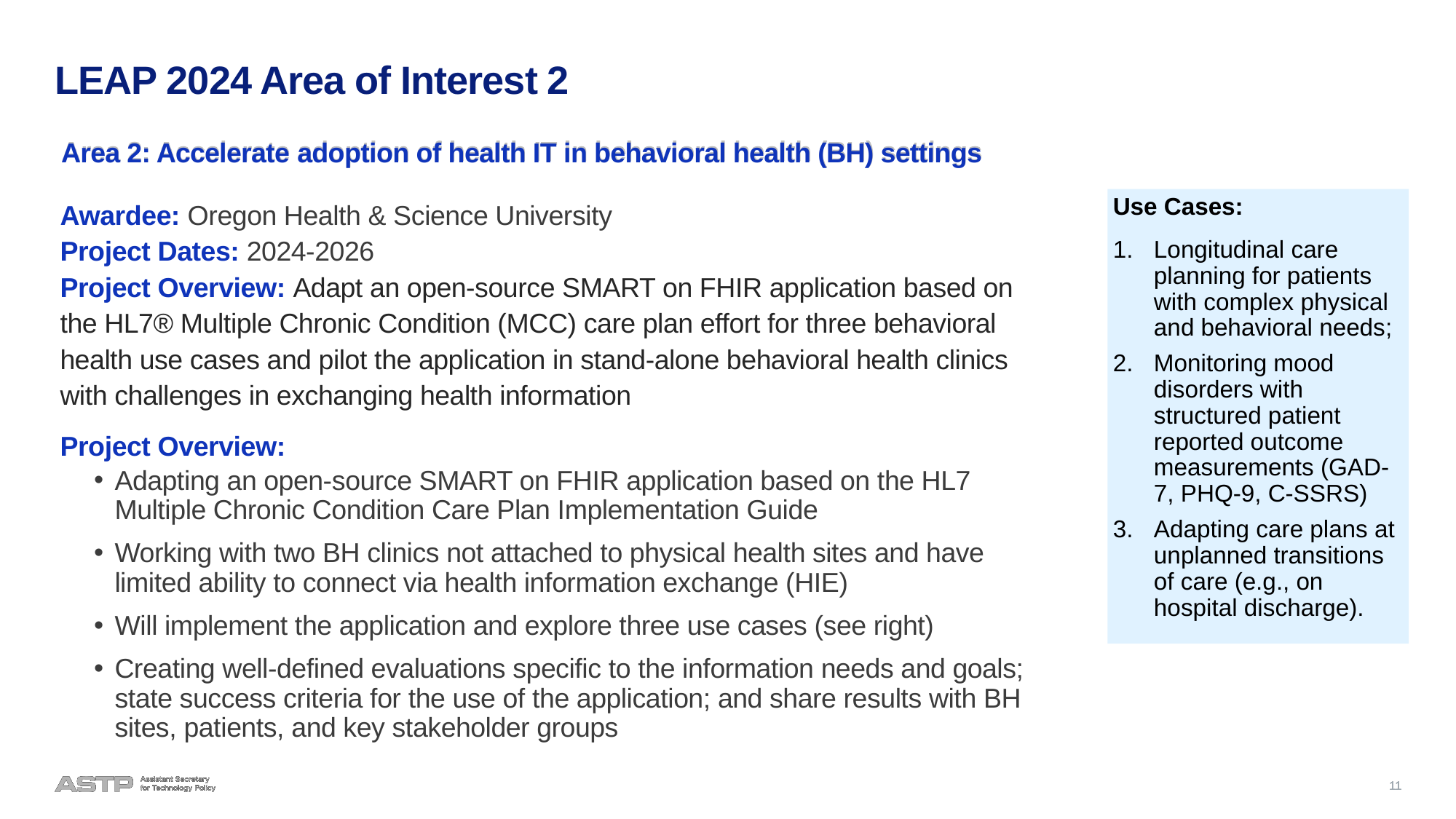

# LEAP 2024 Area of Interest 2
Area 2: Accelerate adoption of health IT in behavioral health (BH) settings

Awardee: Oregon Health & Science University
Project Dates: 2024-2026
Project Overview: Adapt an open-source SMART on FHIR application based on the HL7® Multiple Chronic Condition (MCC) care plan effort for three behavioral health use cases and pilot the application in stand-alone behavioral health clinics with challenges in exchanging health information
Project Overview:
Adapting an open-source SMART on FHIR application based on the HL7 Multiple Chronic Condition Care Plan Implementation Guide
Working with two BH clinics not attached to physical health sites and have limited ability to connect via health information exchange (HIE)
Will implement the application and explore three use cases (see right)
Creating well-defined evaluations specific to the information needs and goals; state success criteria for the use of the application; and share results with BH sites, patients, and key stakeholder groups

Use Cases:
Longitudinal care planning for patients with complex physical and behavioral needs;
Monitoring mood disorders with structured patient reported outcome measurements (GAD-7, PHQ-9, C-SSRS)
Adapting care plans at unplanned transitions of care (e.g., on hospital discharge).